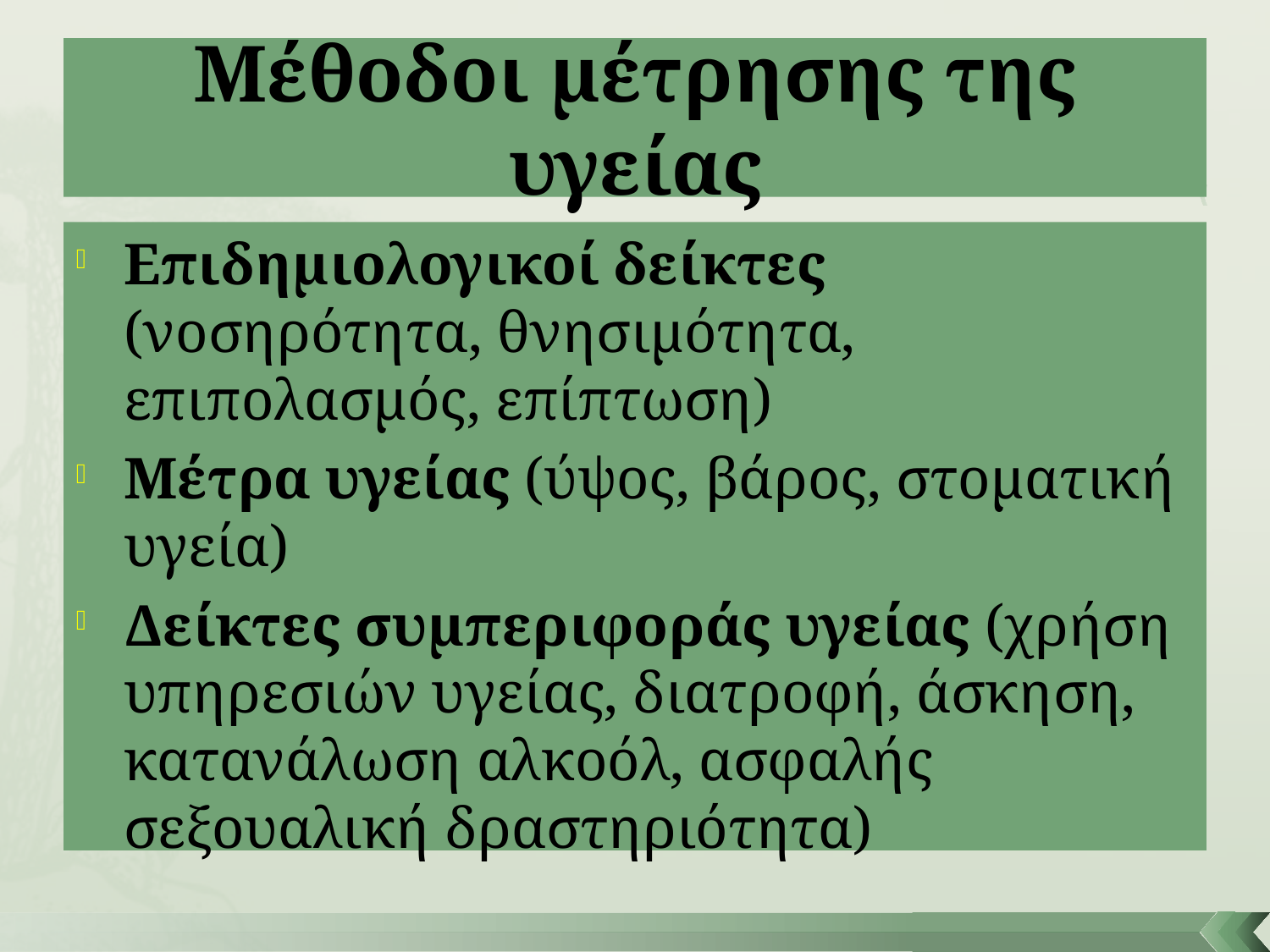

# Μέθοδοι μέτρησης της υγείας
Επιδημιολογικοί δείκτες (νοσηρότητα, θνησιμότητα, επιπολασμός, επίπτωση)
Μέτρα υγείας (ύψος, βάρος, στοματική υγεία)
Δείκτες συμπεριφοράς υγείας (χρήση υπηρεσιών υγείας, διατροφή, άσκηση, κατανάλωση αλκοόλ, ασφαλής σεξουαλική δραστηριότητα)